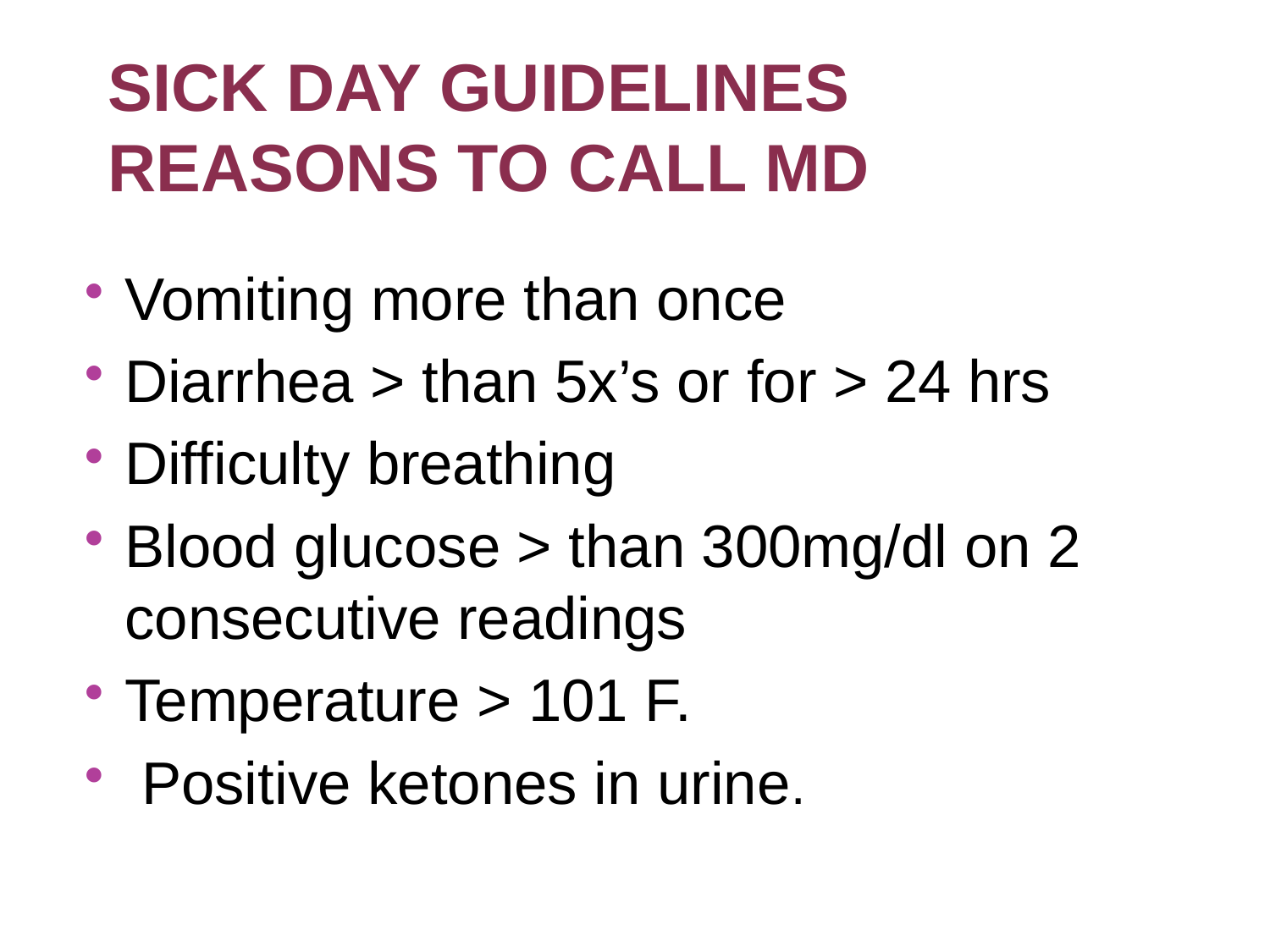

# Sick Day Guidelines Reasons to Call MD
Vomiting more than once
Diarrhea > than 5x’s or for > 24 hrs
Difficulty breathing
Blood glucose > than 300mg/dl on 2 consecutive readings
Temperature > 101 F.
 Positive ketones in urine.